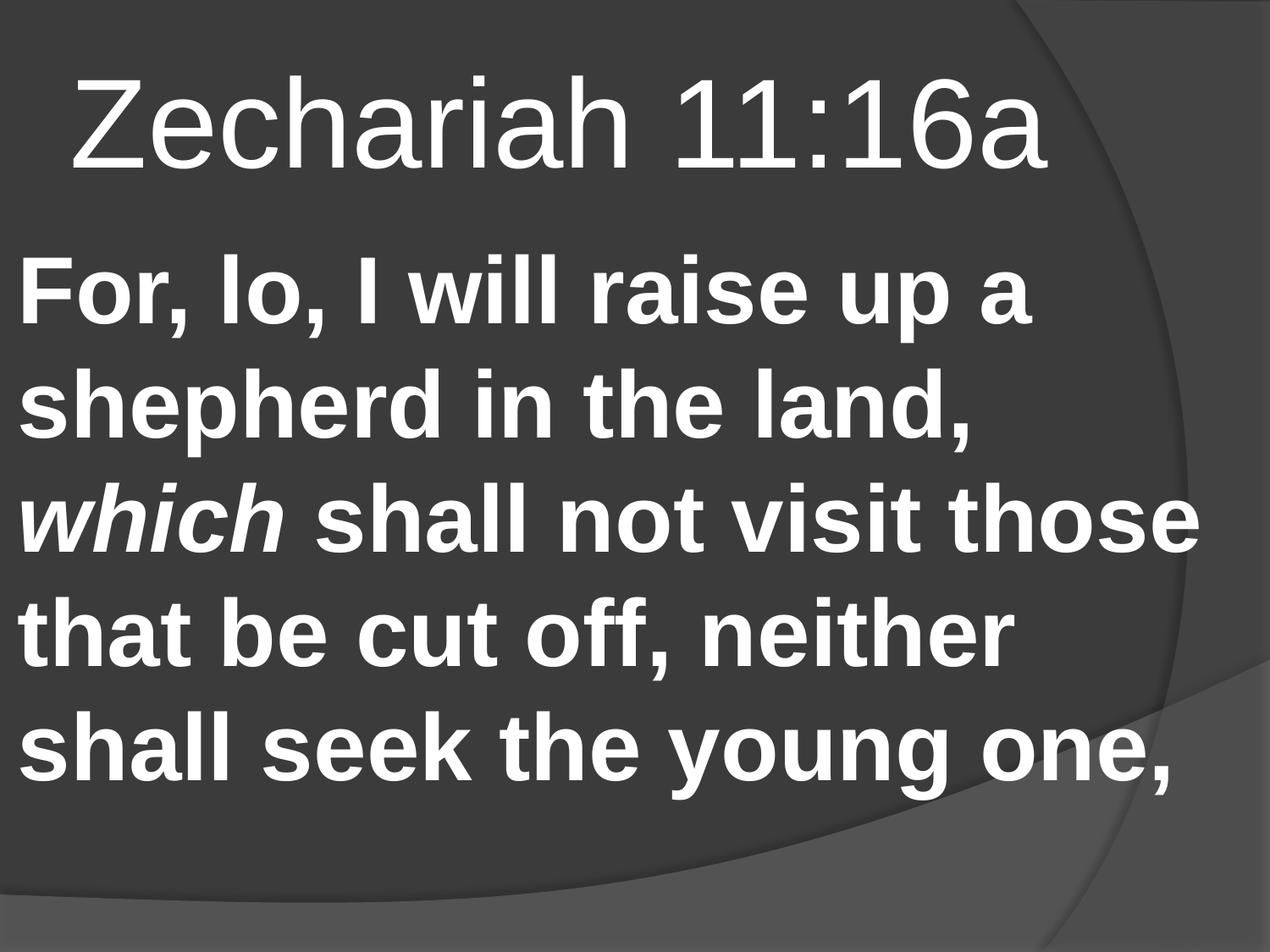

# Zechariah 11:16a
For, lo, I will raise up a shepherd in the land, which shall not visit those that be cut off, neither shall seek the young one,